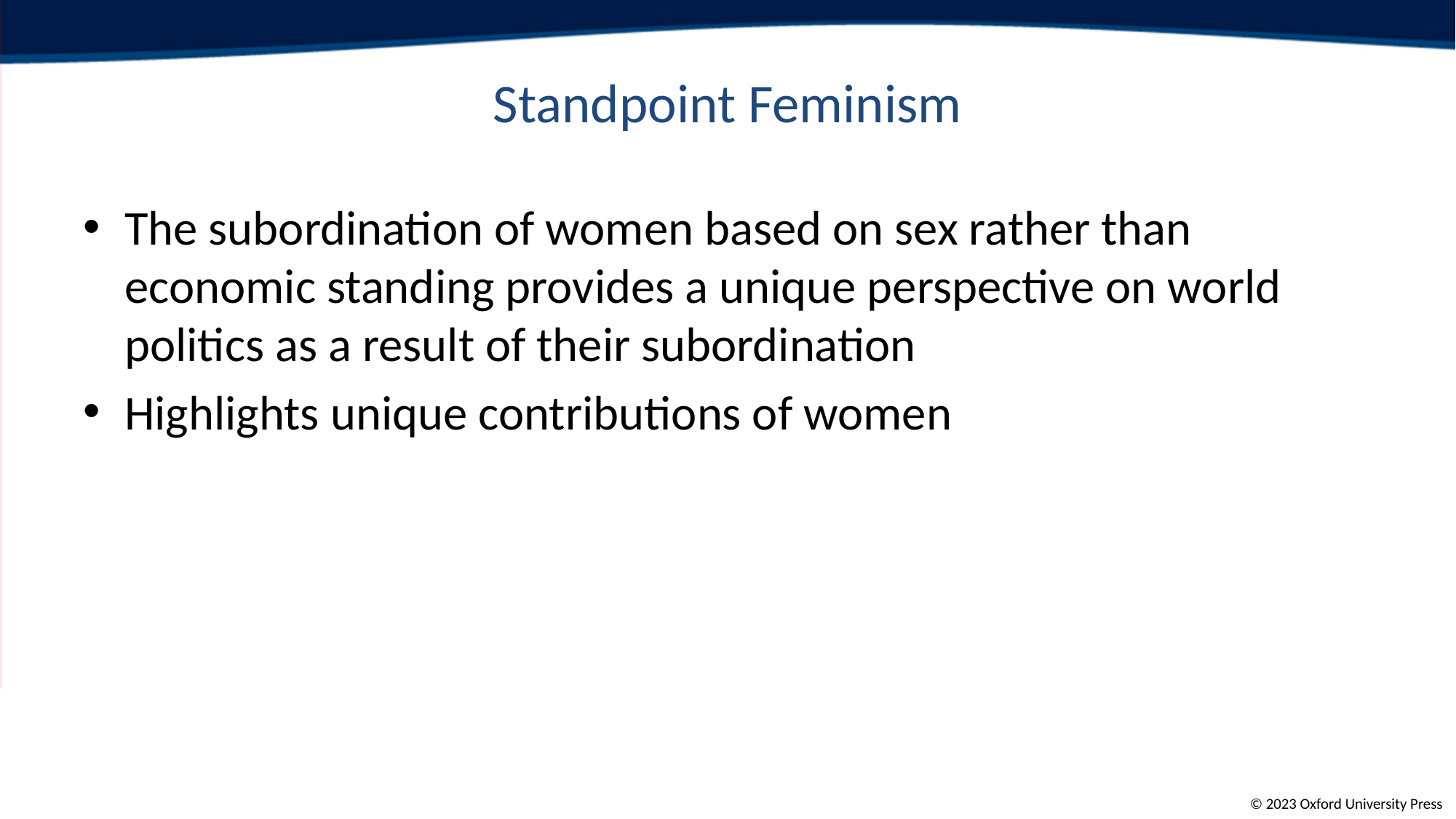

# Standpoint Feminism
The subordination of women based on sex rather than economic standing provides a unique perspective on world politics as a result of their subordination
Highlights unique contributions of women